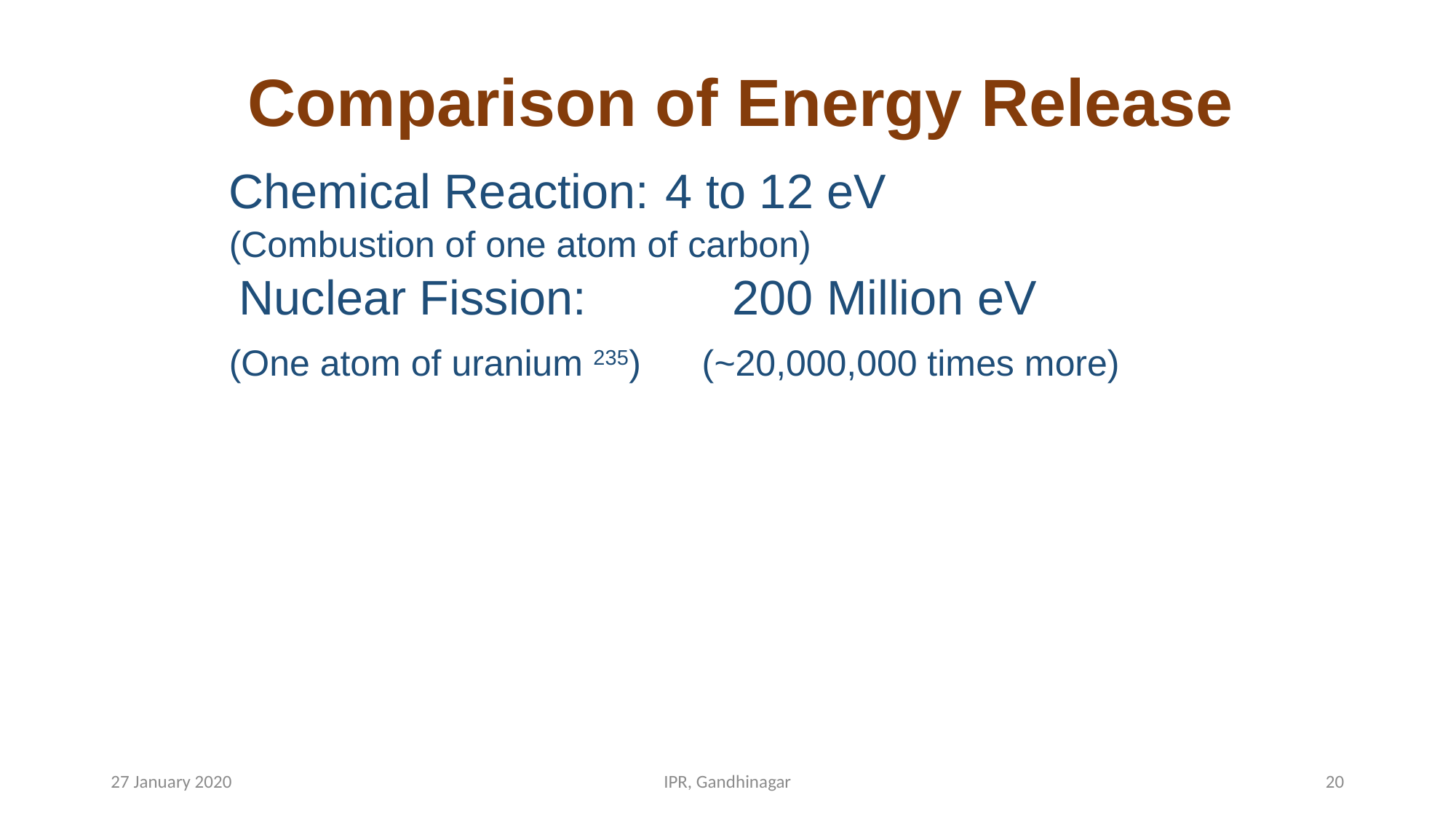

Comparison of Energy Release
Chemical Reaction:	4 to 12 eV
(Combustion of one atom of carbon)
 Nuclear Fission: 	     200 Million eV
(One atom of uranium 235)      (~20,000,000 times more)

27 January 2020
IPR, Gandhinagar
20